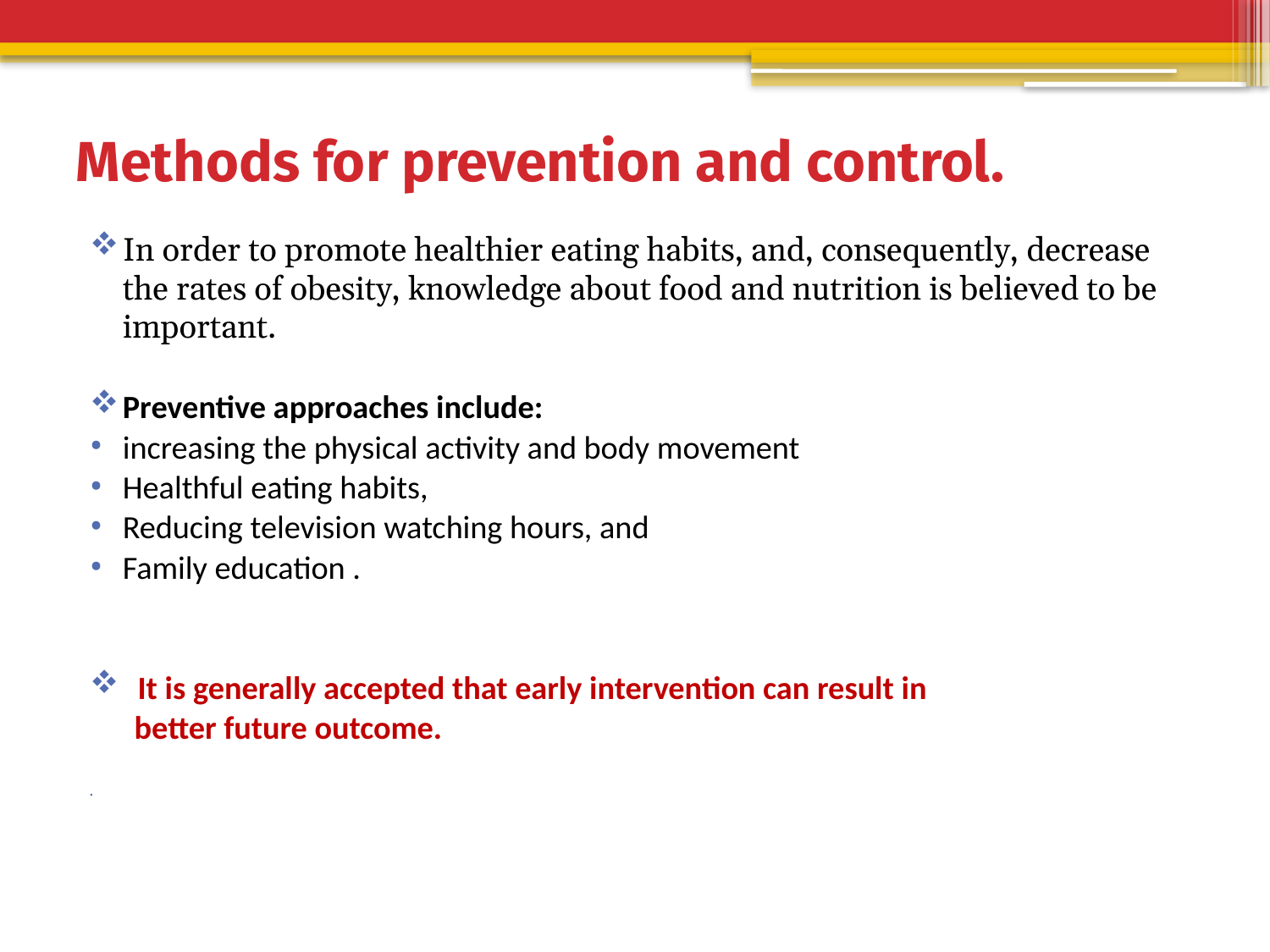

# Methods for prevention and control.
In order to promote healthier eating habits, and, consequently, decrease the rates of obesity, knowledge about food and nutrition is believed to be important.

Preventive approaches include:
increasing the physical activity and body movement
Healthful eating habits,
Reducing television watching hours, and
Family education .

  It is generally accepted that early intervention can result in
      better future outcome.